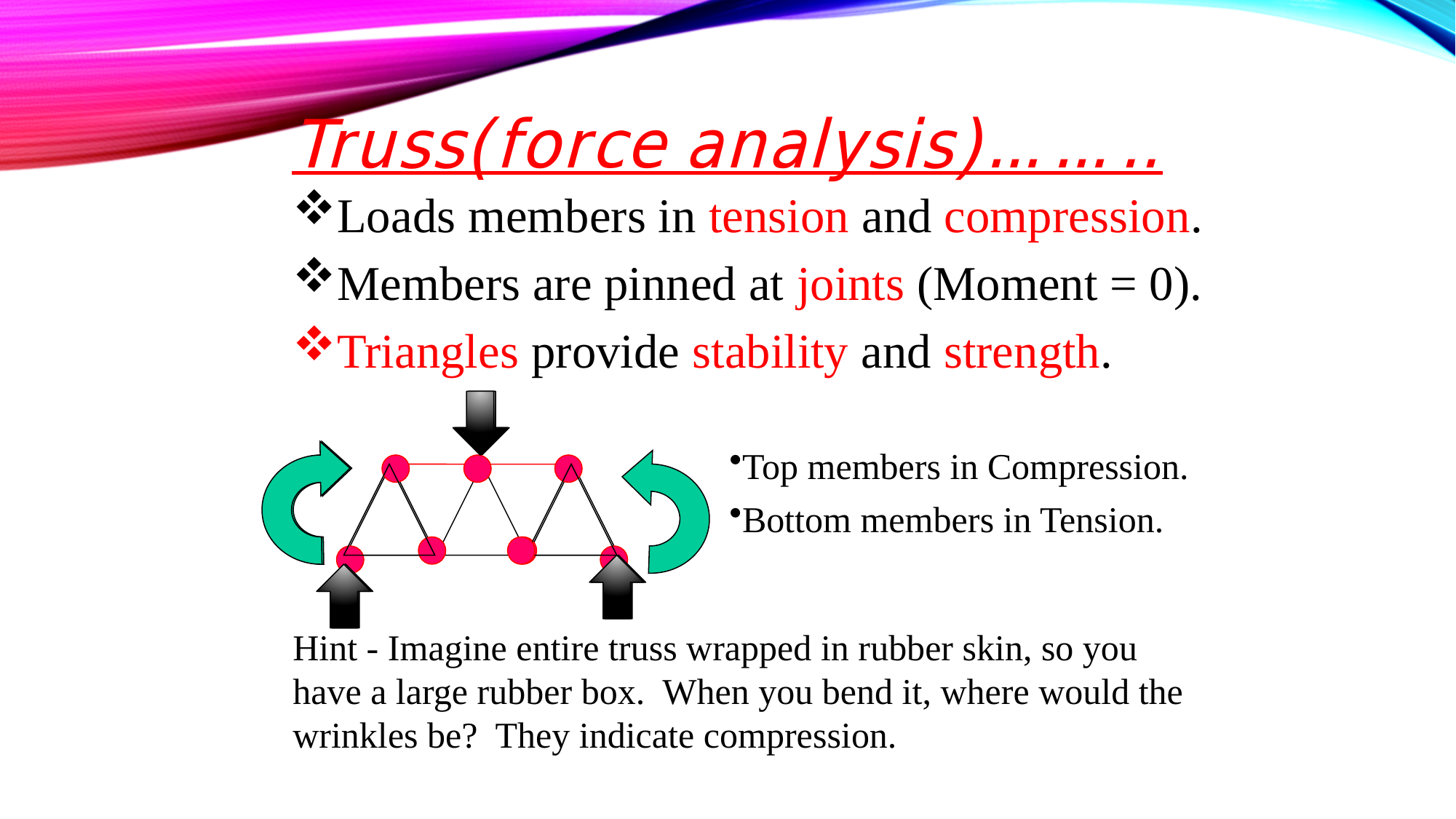

Truss(force analysis)……..
Loads members in tension and compression.
Members are pinned at joints (Moment = 0).
Triangles provide stability and strength.

Top members in Compression.
Bottom members in Tension.

Hint - Imagine entire truss wrapped in rubber skin, so you have a large rubber box.  When you bend it, where would the wrinkles be?  They indicate compression.